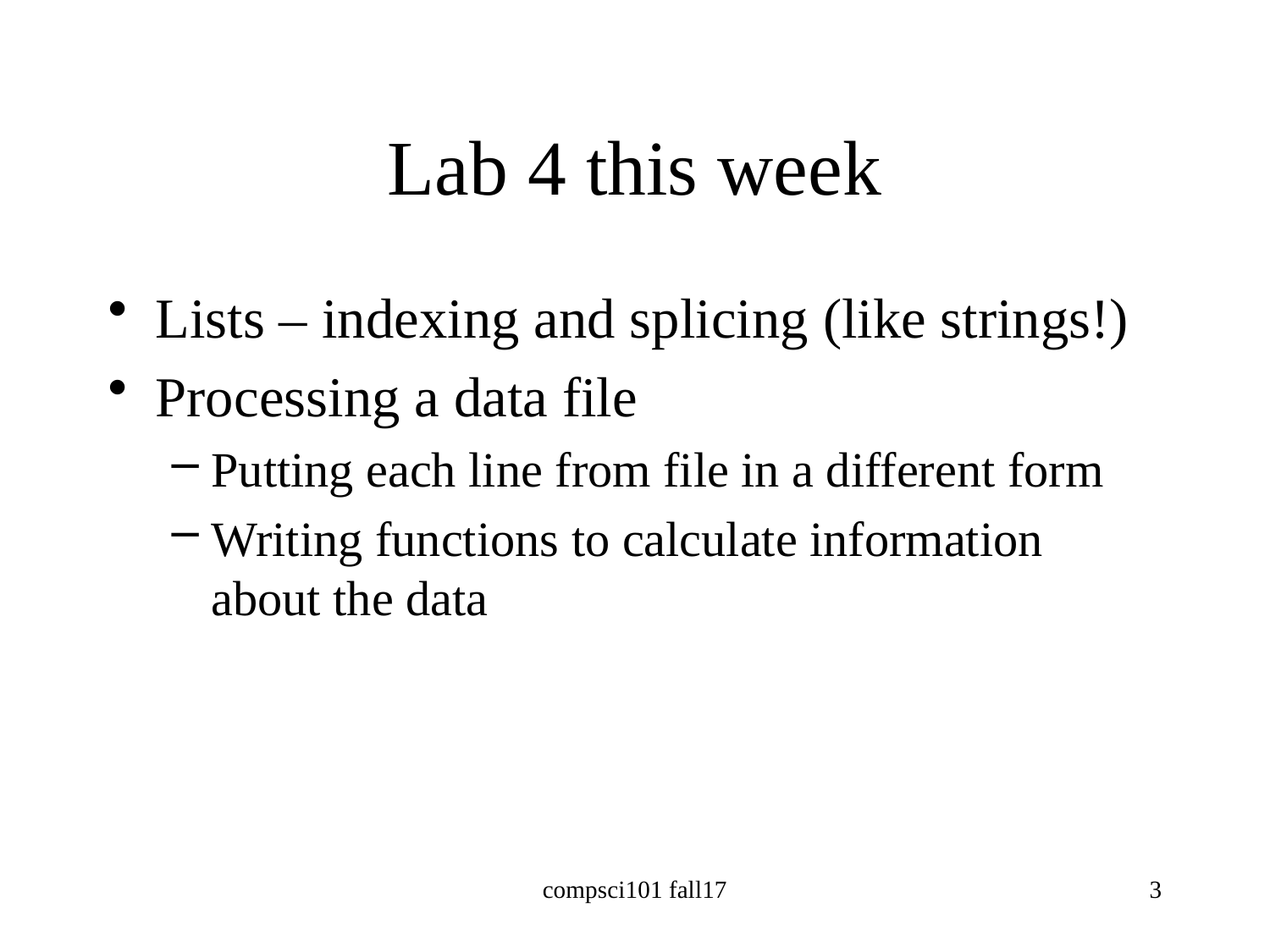

# Lab 4 this week
Lists – indexing and splicing (like strings!)
Processing a data file
Putting each line from file in a different form
Writing functions to calculate information about the data
compsci101 fall17
3